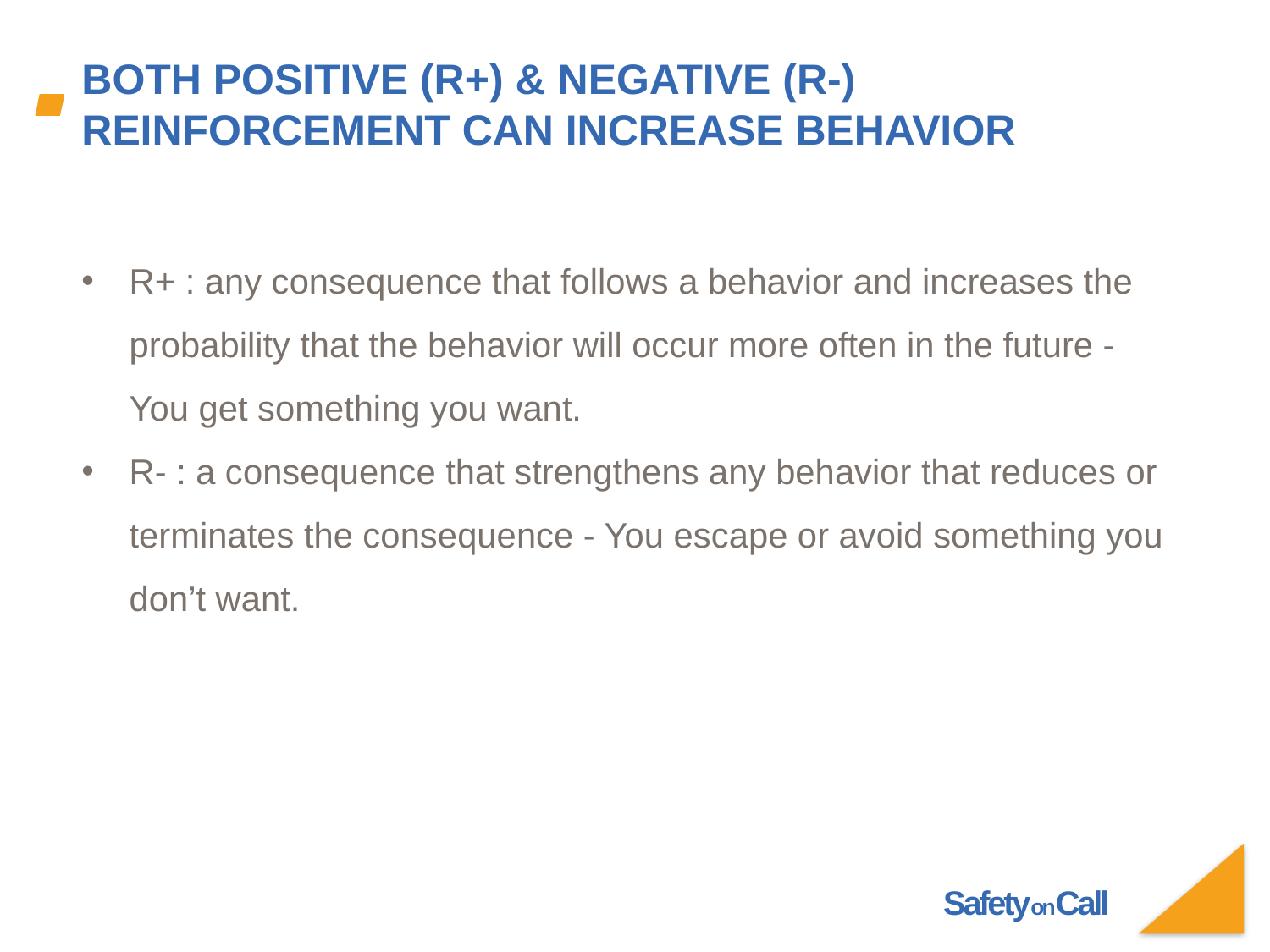

# Both Positive (R+) & Negative (R-) Reinforcement Can Increase Behavior
R+ : any consequence that follows a behavior and increases the probability that the behavior will occur more often in the future - You get something you want.
R- : a consequence that strengthens any behavior that reduces or terminates the consequence - You escape or avoid something you don’t want.